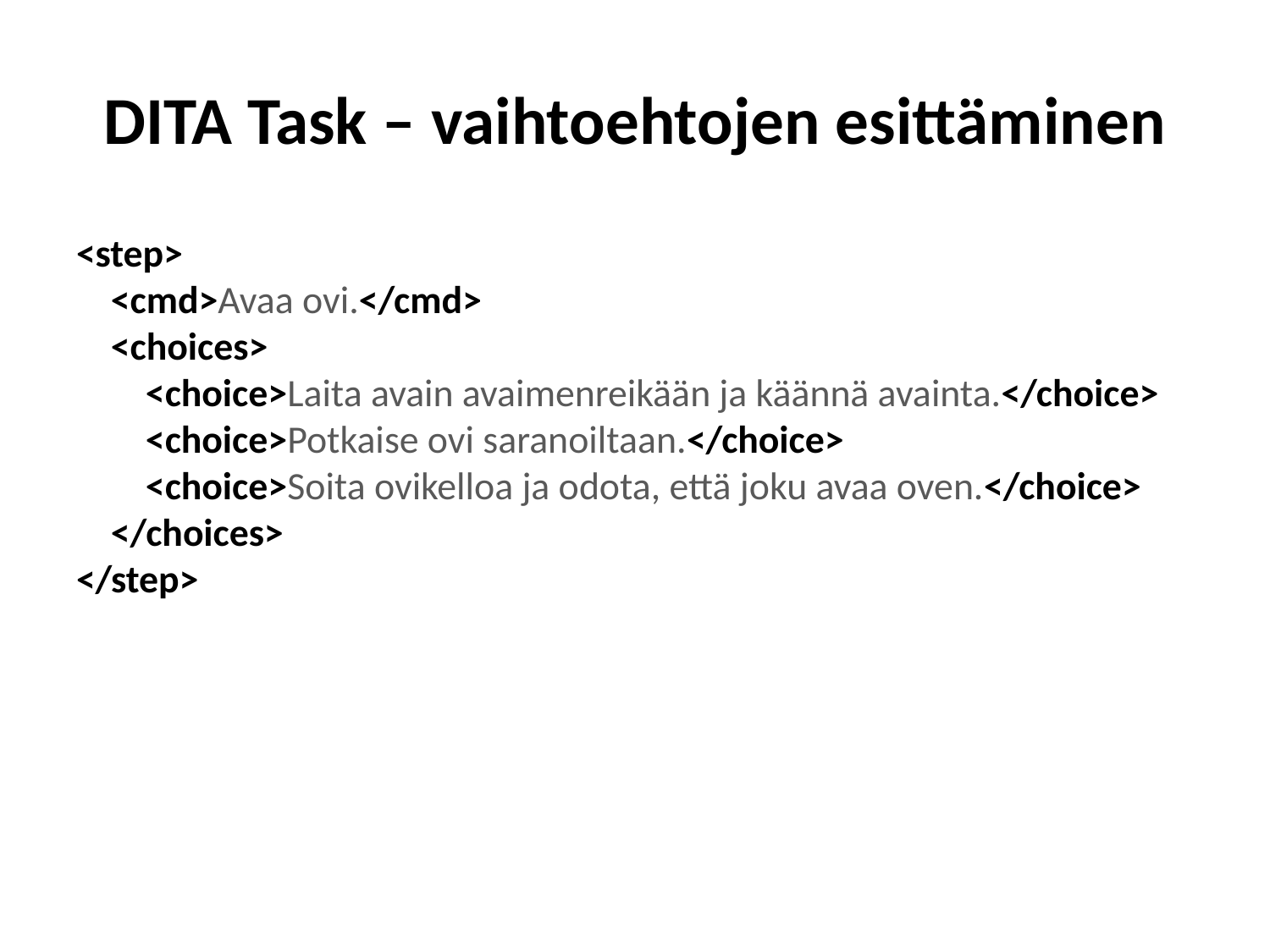

# DITA Task – vaihtoehtojen esittäminen
<step>
    <cmd>Avaa ovi.</cmd>
    <choices>
        <choice>Laita avain avaimenreikään ja käännä avainta.</choice>
        <choice>Potkaise ovi saranoiltaan.</choice>
        <choice>Soita ovikelloa ja odota, että joku avaa oven.</choice>
    </choices>
</step>